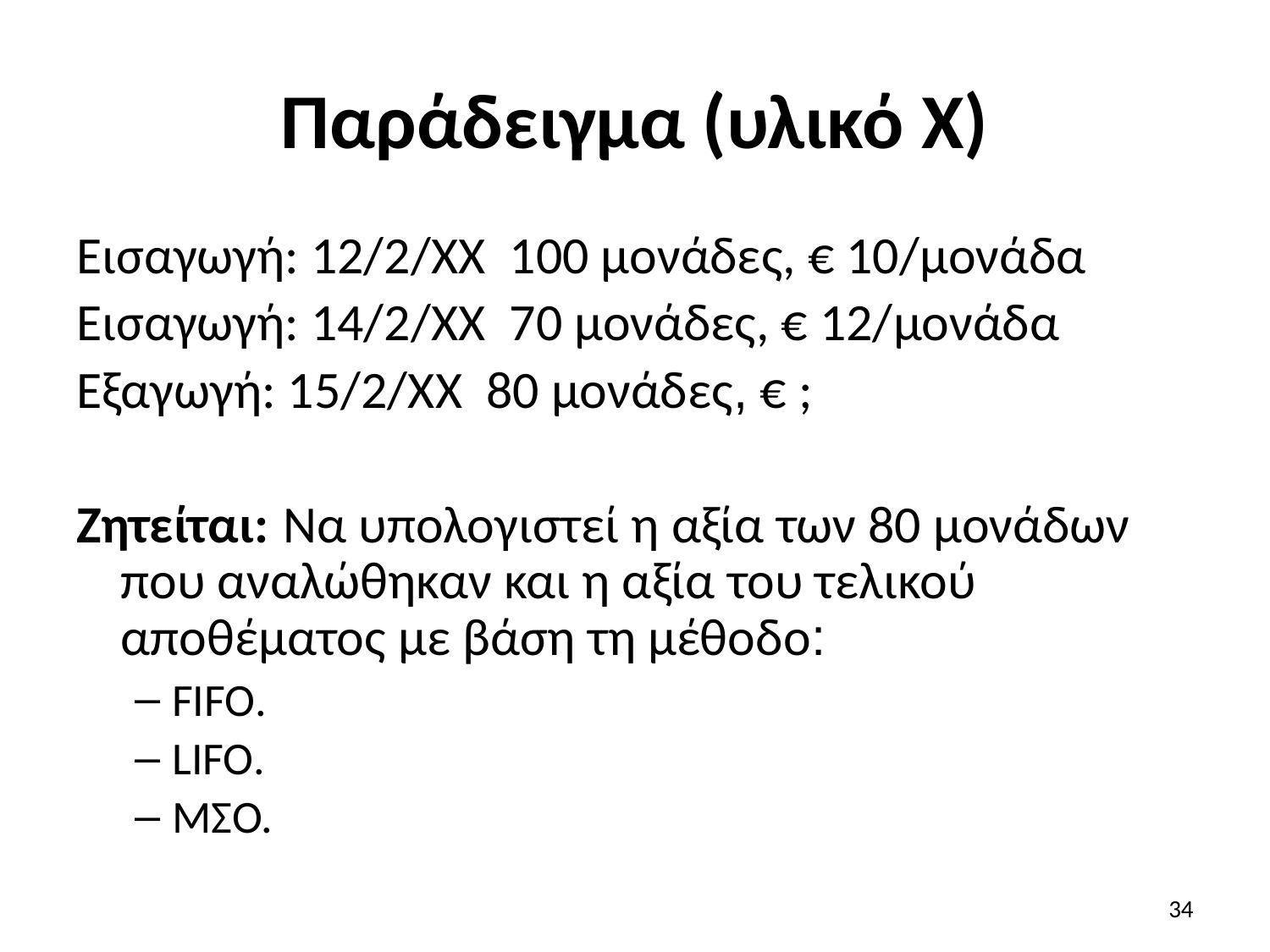

# Παράδειγμα (υλικό Χ)
Εισαγωγή: 12/2/ΧΧ  100 μονάδες, € 10/μονάδα
Εισαγωγή: 14/2/ΧΧ  70 μονάδες, € 12/μονάδα
Εξαγωγή: 15/2/ΧΧ  80 μονάδες, € ;

Ζητείται: Να υπολογιστεί η αξία των 80 μονάδων που αναλώθηκαν και η αξία του τελικού αποθέματος με βάση τη μέθοδο:
FIFO.
LIFO.
MΣΟ.
34